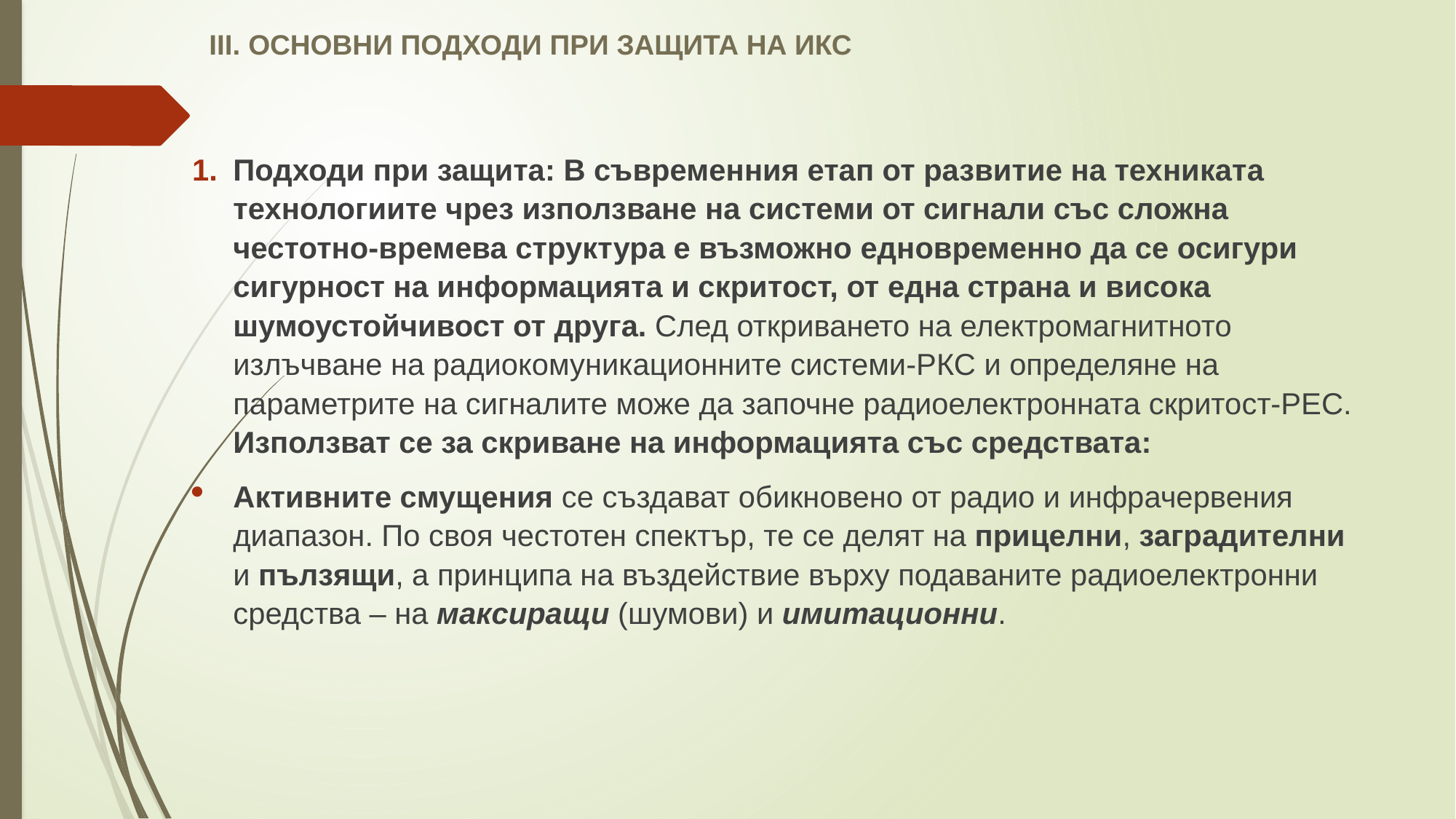

# III. ОСНОВНИ ПОДХОДИ ПРИ ЗАЩИТА НА ИКС
Подходи при защита: В съвременния етап от развитие на техниката технологиите чрез използване на системи от сигнали със сложна честотно-времева структура е възможно едновременно да се осигури сигурност на информацията и скритост, от една страна и висока шумоустойчивост от друга. След откриването на електромагнитното излъчване на радиокомуникационните системи-РКС и определяне на параметрите на сигналите може да започне радиоелектронната скритост-РЕС. Използват се за скриване на информацията със средствата:
Активните смущения се създават обикновено от радио и инфрачервения диапазон. По своя честотен спектър, те се делят на прицелни, заградителни и пълзящи, а принципа на въздействие върху подаваните радиоелектронни средства – на максиращи (шумови) и имитационни.